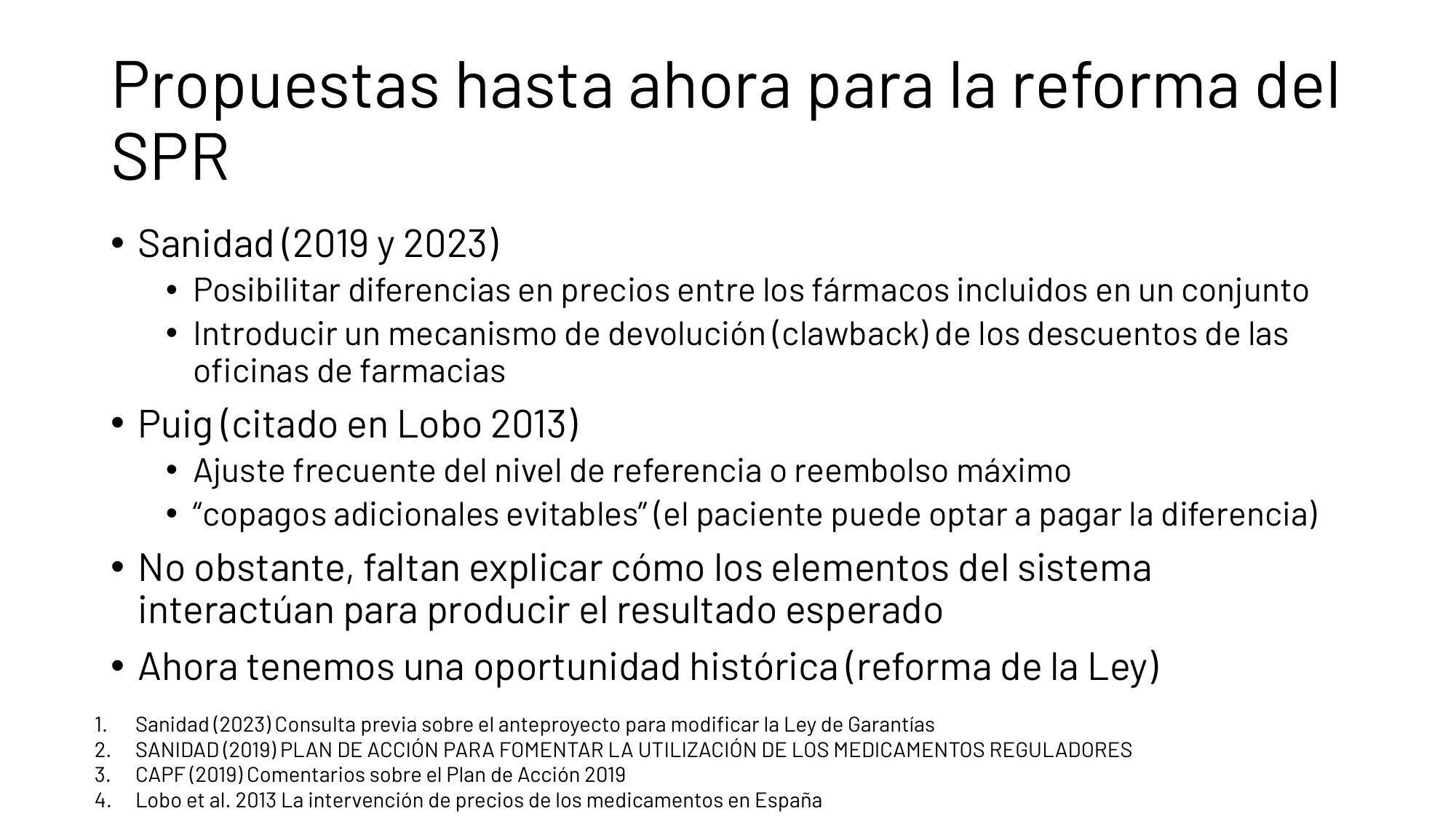

# Propuestas hasta ahora para la reforma del SPR
Sanidad (2019 y 2023)
Posibilitar diferencias en precios entre los fármacos incluidos en un conjunto
Introducir un mecanismo de devolución (clawback) de los descuentos de las oficinas de farmacias
Puig (citado en Lobo 2013)
Ajuste frecuente del nivel de referencia o reembolso máximo
“copagos adicionales evitables” (el paciente puede optar a pagar la diferencia)
No obstante, faltan explicar cómo los elementos del sistema interactúan para producir el resultado esperado
Ahora tenemos una oportunidad histórica (reforma de la Ley)

Sanidad (2023) Consulta previa sobre el anteproyecto para modificar la Ley de Garantías
SANIDAD (2019) PLAN DE ACCIÓN PARA FOMENTAR LA UTILIZACIÓN DE LOS MEDICAMENTOS REGULADORES
CAPF (2019) Comentarios sobre el Plan de Acción 2019
Lobo et al. 2013 La intervención de precios de los medicamentos en España